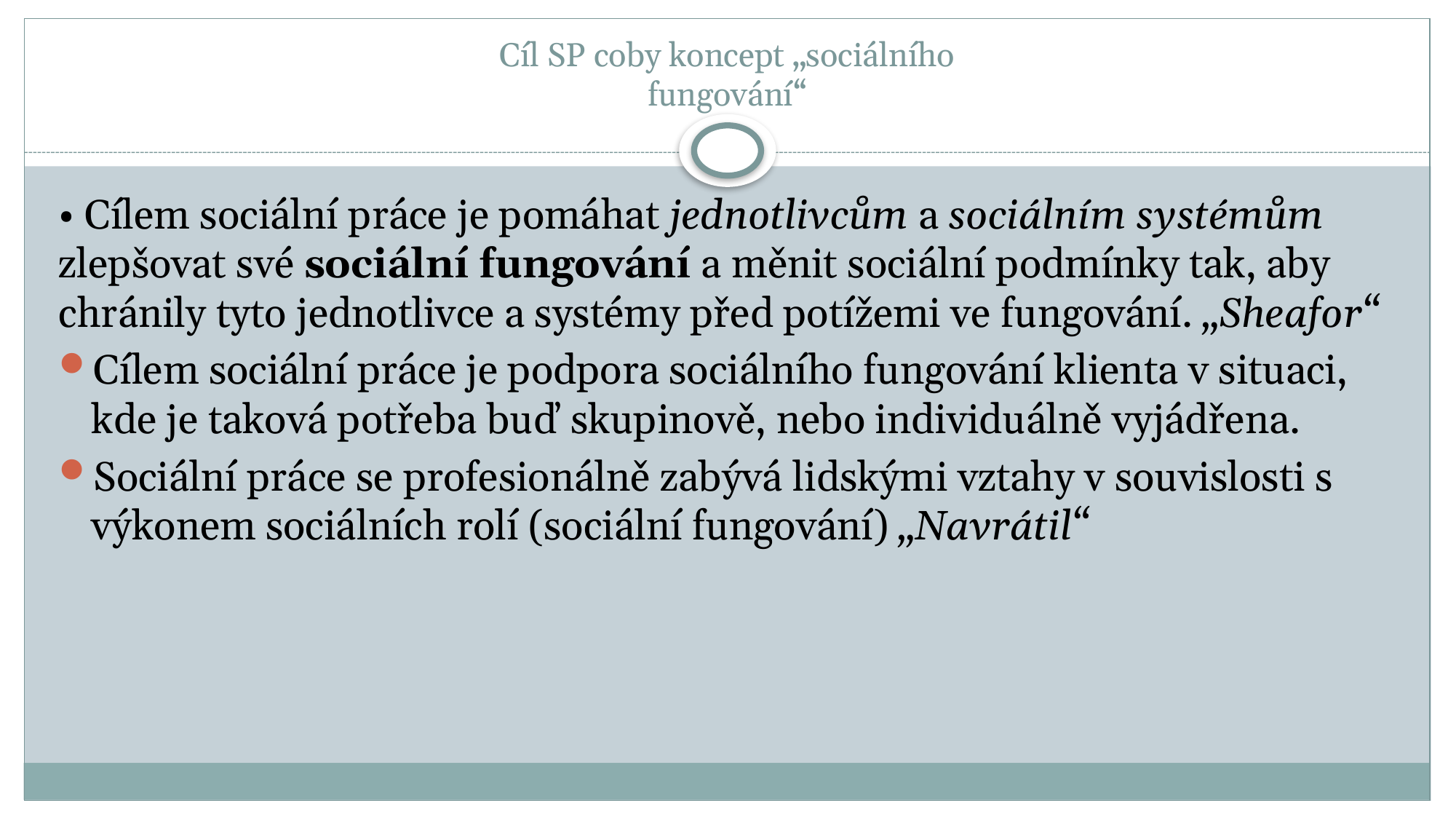

# Cíl SP coby koncept „sociálního fungování“
• Cílem sociální práce je pomáhat jednotlivcům a sociálním systémům zlepšovat své sociální fungování a měnit sociální podmínky tak, aby chránily tyto jednotlivce a systémy před potížemi ve fungování. „Sheafor“
Cílem sociální práce je podpora sociálního fungování klienta v situaci, kde je taková potřeba buď skupinově, nebo individuálně vyjádřena.
Sociální práce se profesionálně zabývá lidskými vztahy v souvislosti s výkonem sociálních rolí (sociální fungování) „Navrátil“